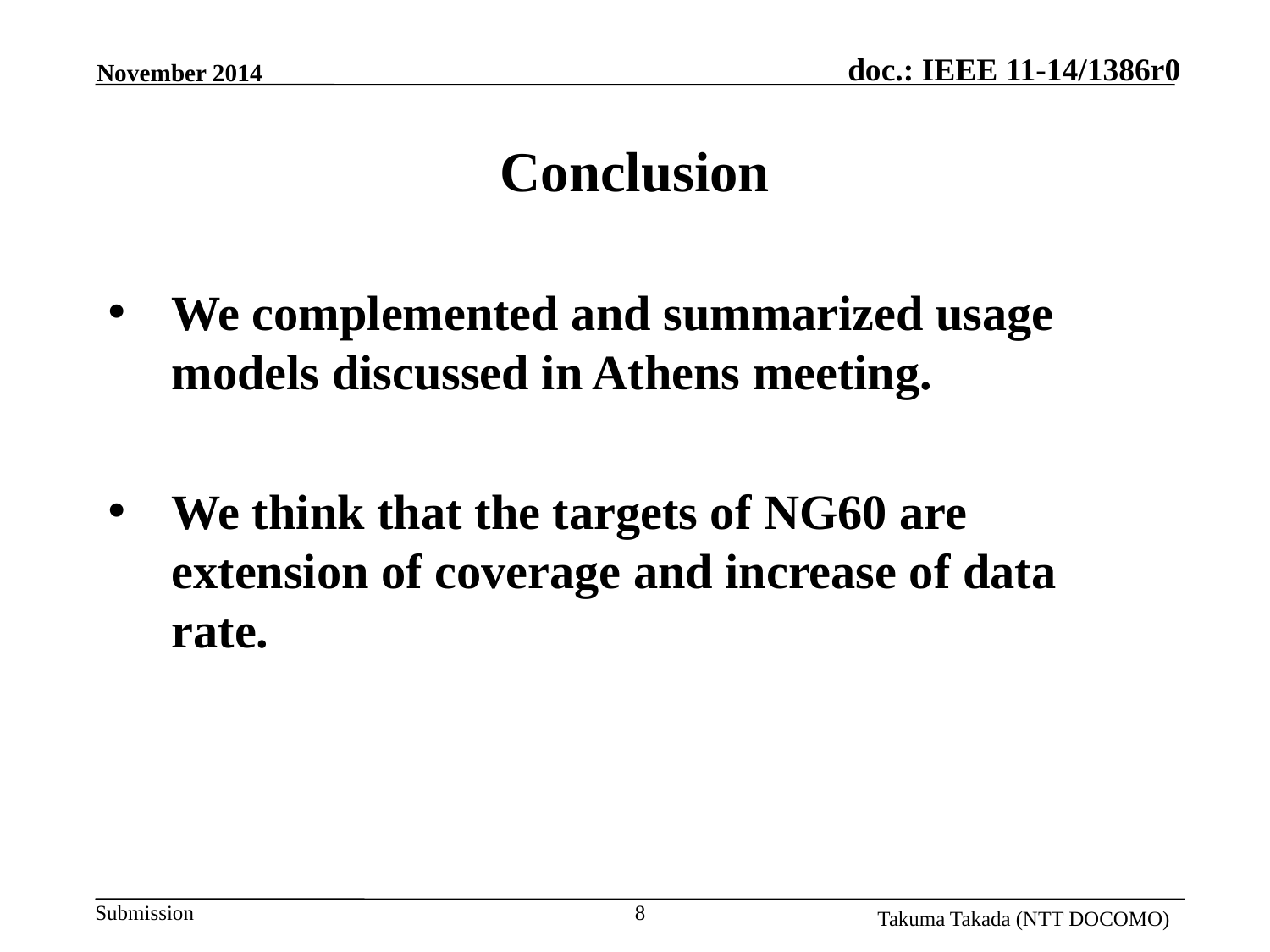

November 2014
# Conclusion
We complemented and summarized usage models discussed in Athens meeting.

We think that the targets of NG60 are extension of coverage and increase of data rate.
8